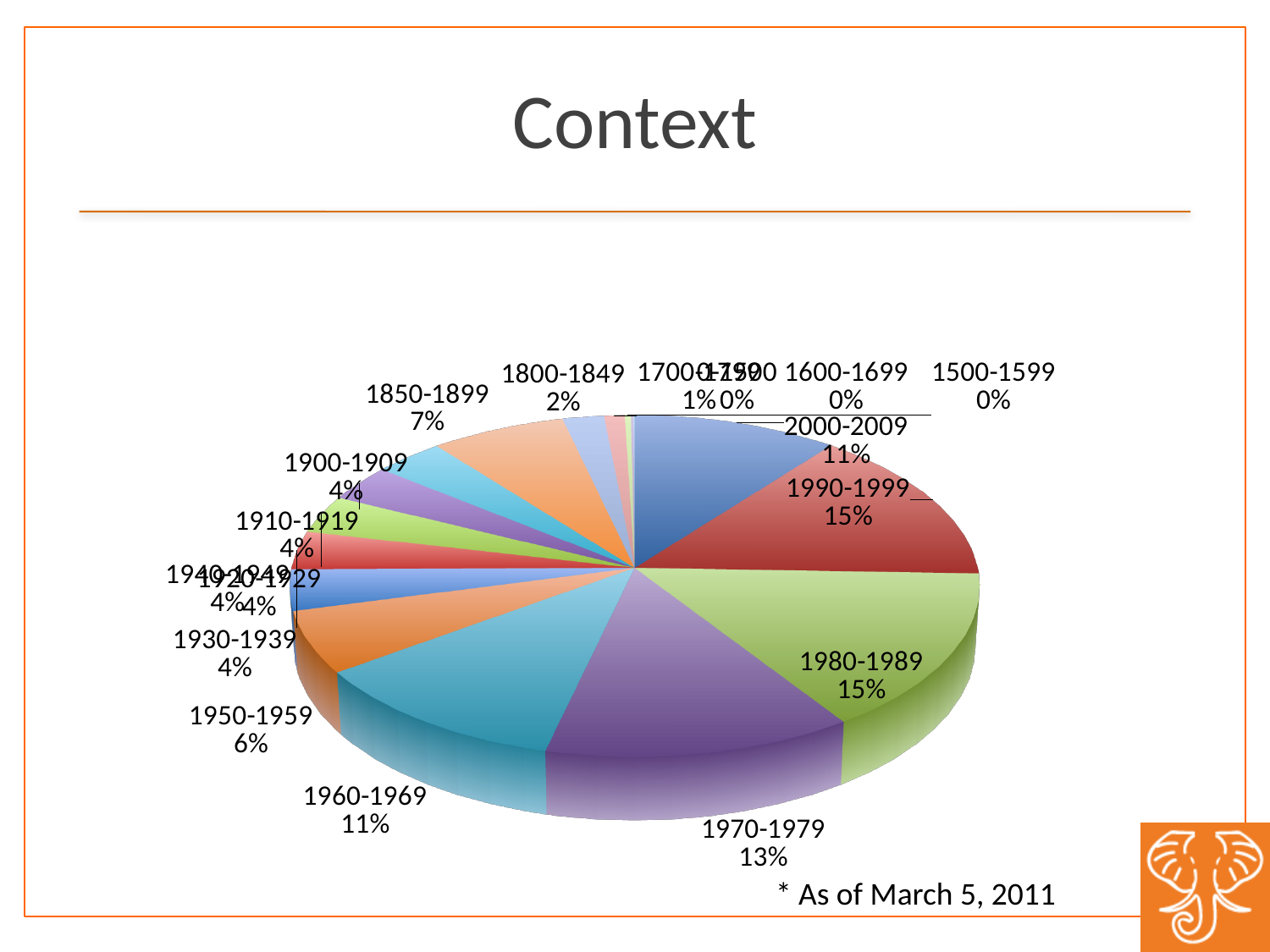

# Context

[unsupported chart]

[unsupported chart]

* As of March 5, 2011